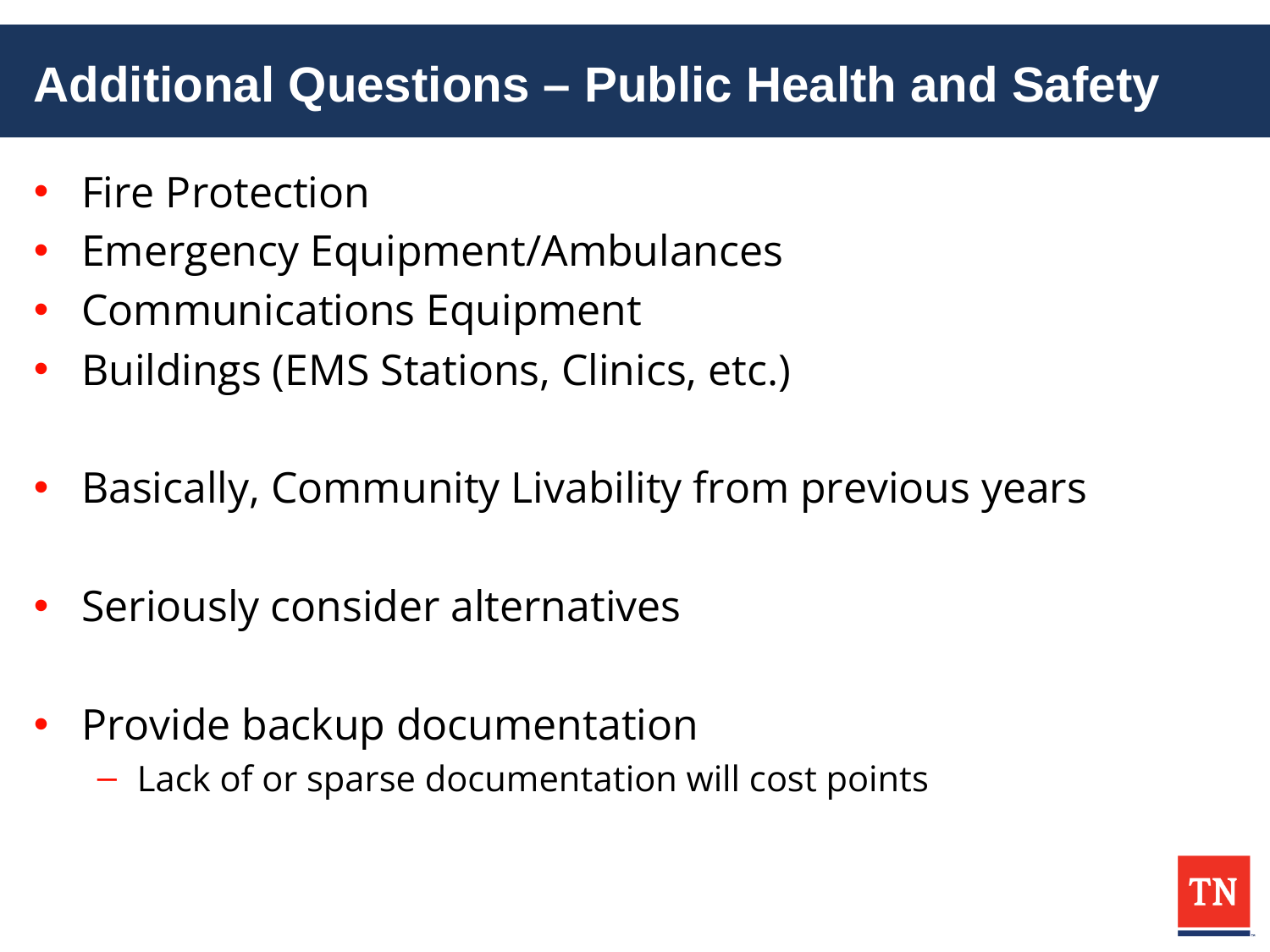

# Additional Questions – Public Health and Safety
Fire Protection
Emergency Equipment/Ambulances
Communications Equipment
Buildings (EMS Stations, Clinics, etc.)

Basically, Community Livability from previous years

Seriously consider alternatives

Provide backup documentation
Lack of or sparse documentation will cost points